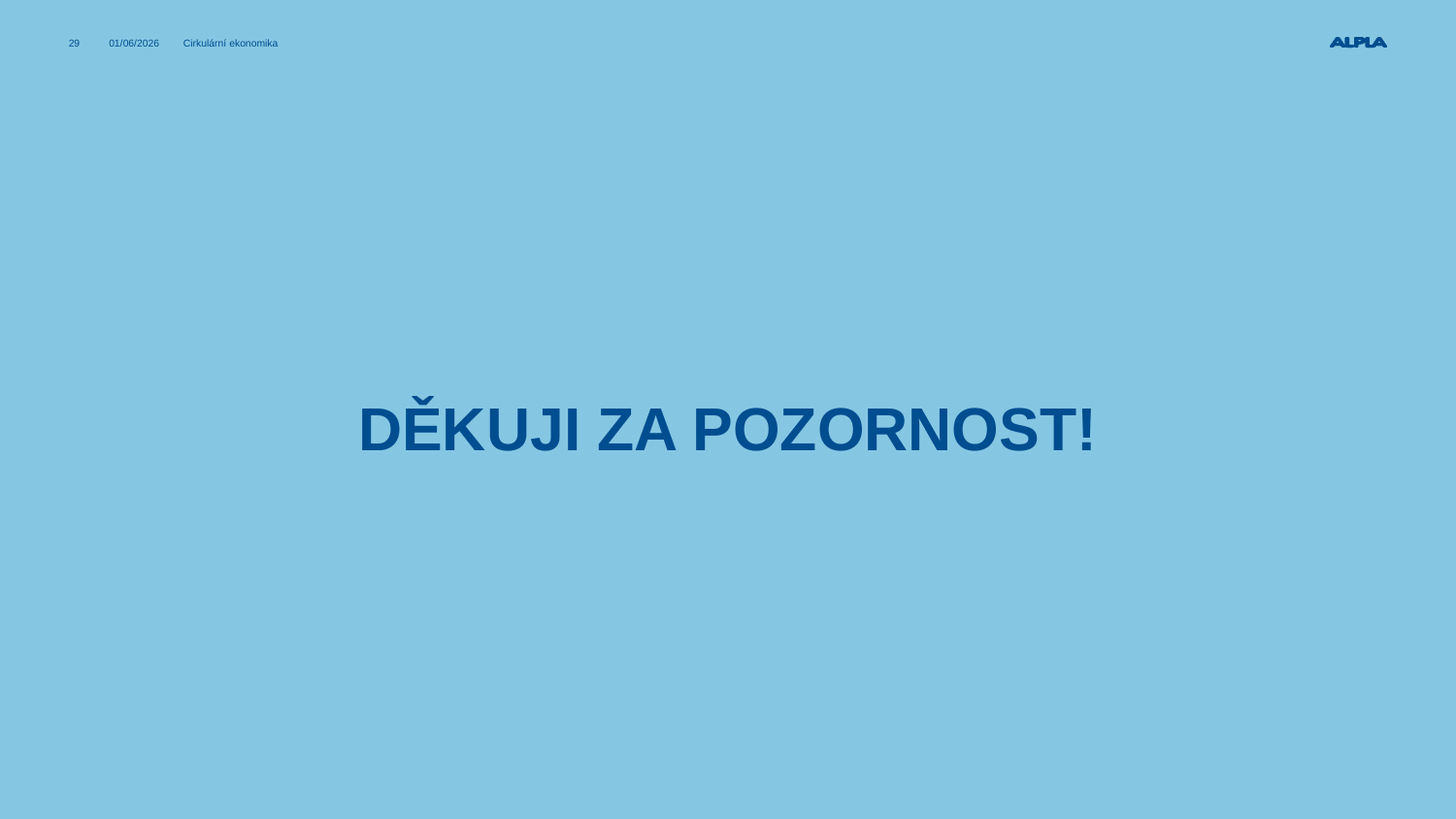

29
01/06/2026
Cirkulární ekonomika

DĚKUJI ZA POZORNOST!